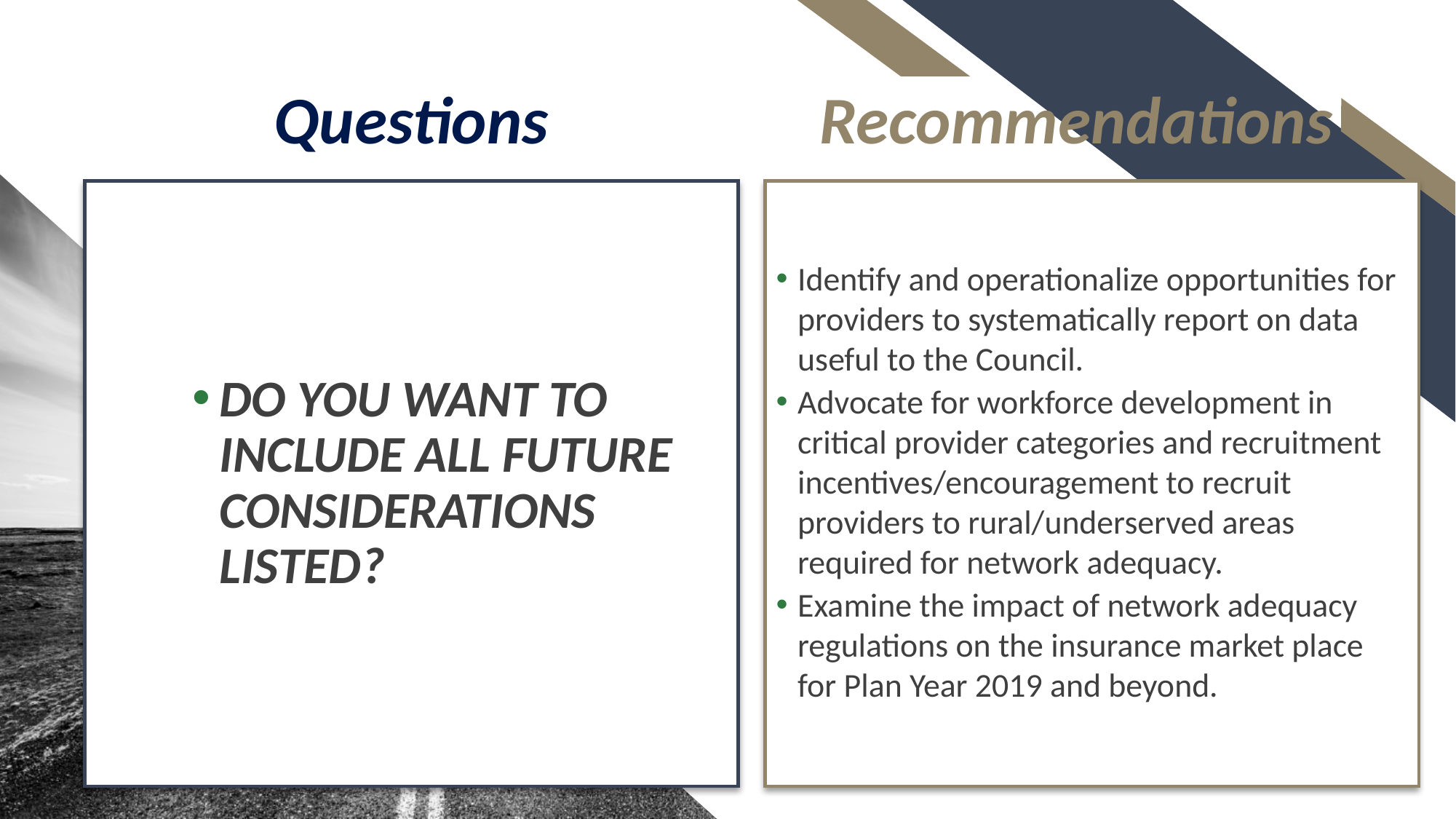

Questions
# Recommendations
Do you want to include all Future considerations listed?
Identify and operationalize opportunities for providers to systematically report on data useful to the Council.
Advocate for workforce development in critical provider categories and recruitment incentives/encouragement to recruit providers to rural/underserved areas required for network adequacy.
Examine the impact of network adequacy regulations on the insurance market place for Plan Year 2019 and beyond.